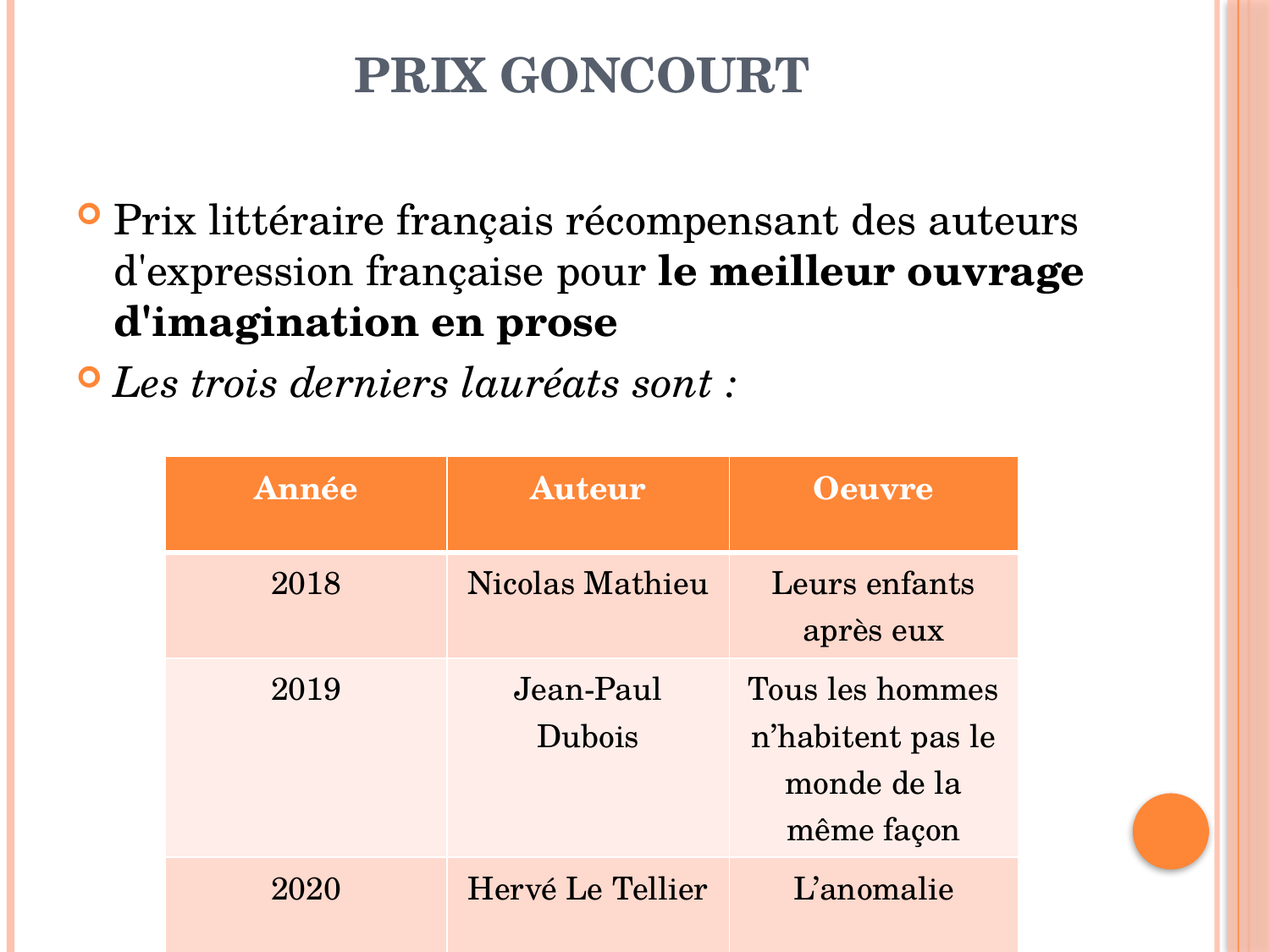

# Prix Goncourt
Prix littéraire français récompensant des auteurs d'expression française pour le meilleur ouvrage d'imagination en prose
Les trois derniers lauréats sont :

| Année | Auteur | Oeuvre |
| --- | --- | --- |
| 2018 | Nicolas Mathieu | Leurs enfants après eux |
| 2019 | Jean-Paul Dubois | Tous les hommes n’habitent pas le monde de la même façon |
| 2020 | Hervé Le Tellier | L’anomalie |